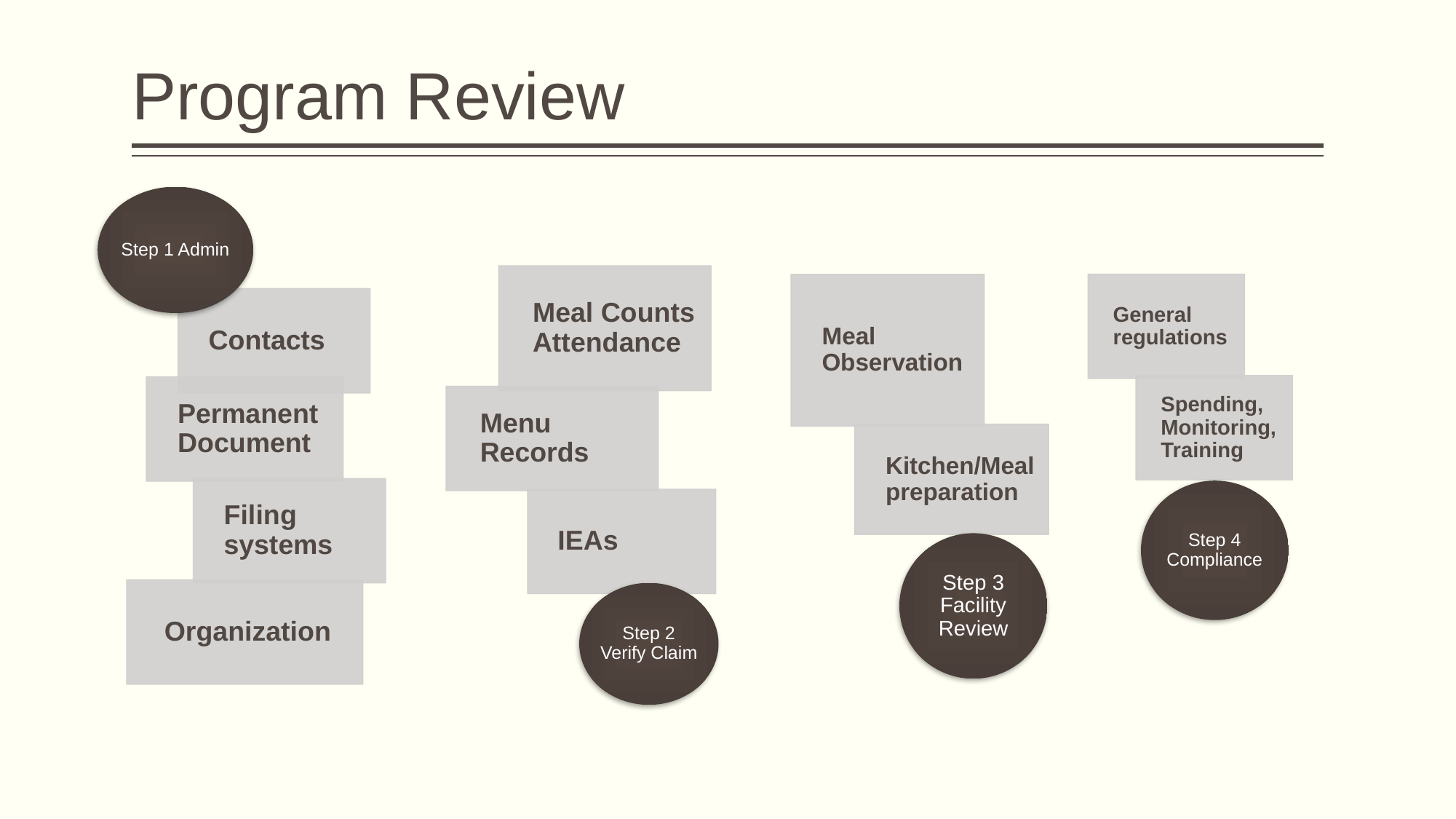

# Program Review
Contacts
Permanent Document
Filing systems
Organization
Step 1 Admin
Meal Counts Attendance
Menu Records
IEAs
Step 2 Verify Claim
Meal Observation
Kitchen/Meal preparation
Step 3 Facility Review
General regulations
Spending, Monitoring, Training
Step 4 Compliance